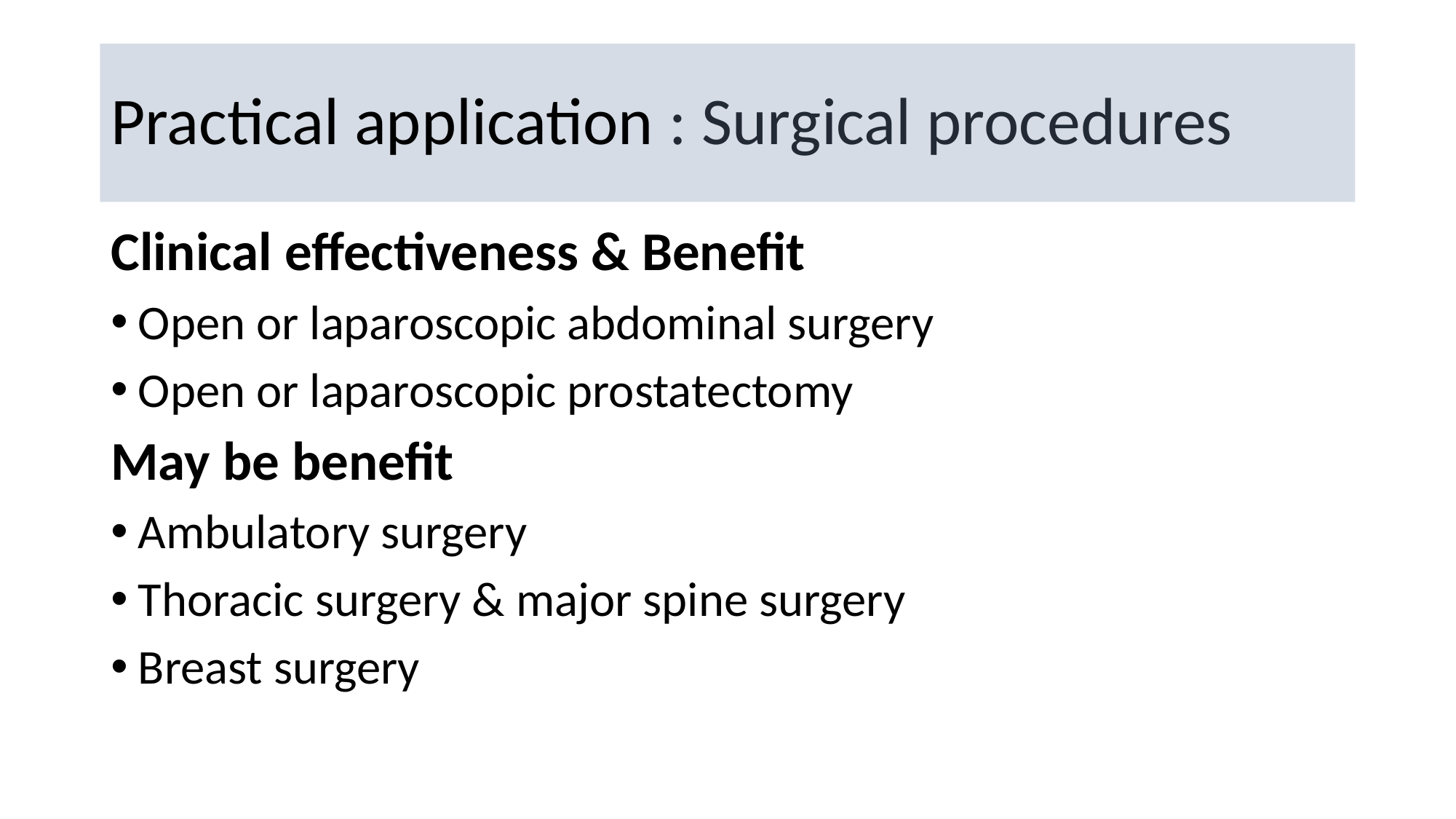

# Practical application : Surgical procedures
Clinical effectiveness & Benefit
Open or laparoscopic abdominal surgery
Open or laparoscopic prostatectomy
May be benefit
Ambulatory surgery
Thoracic surgery & major spine surgery
Breast surgery